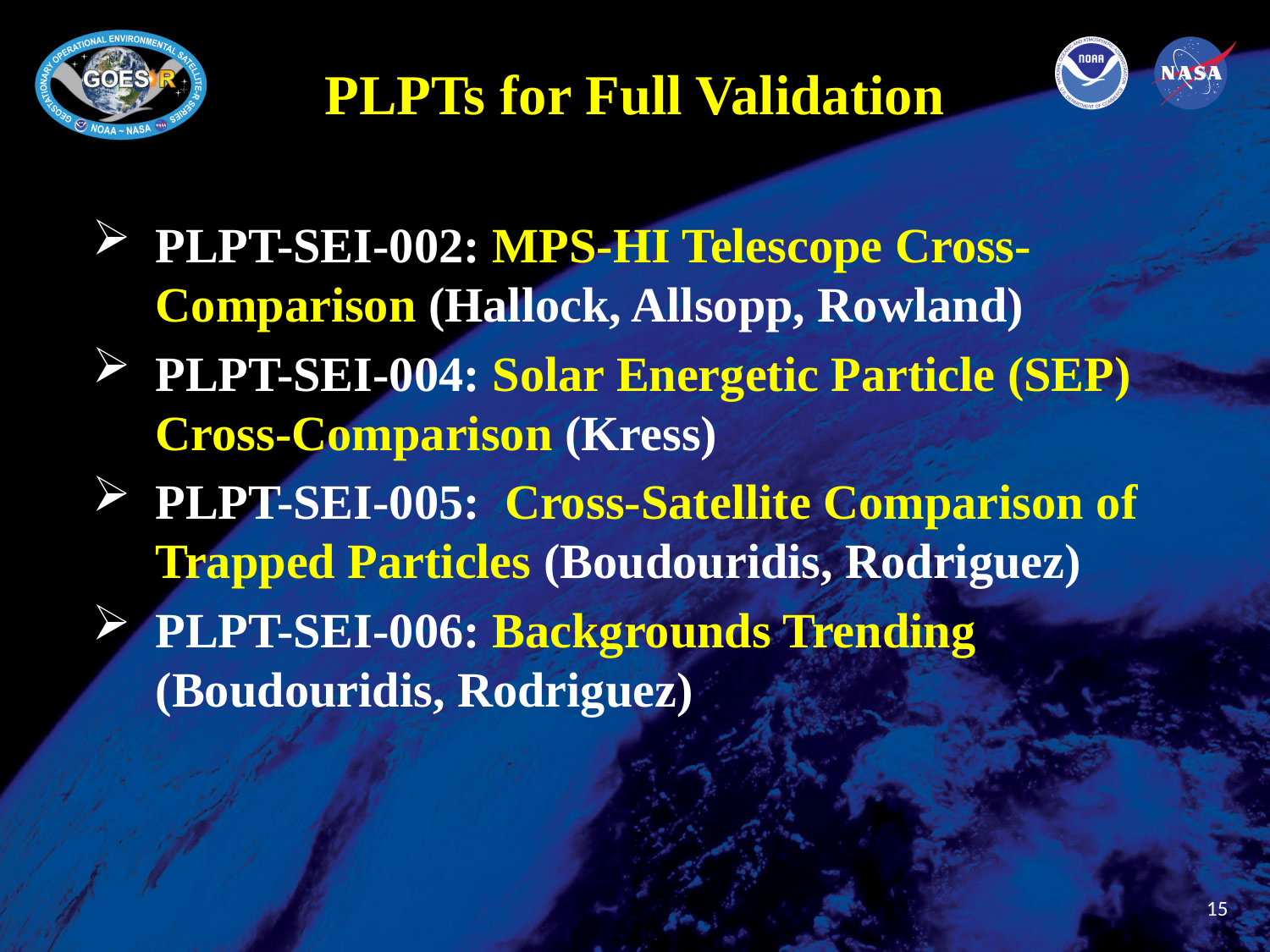

# PLPTs for Full Validation
PLPT-SEI-002: MPS-HI Telescope Cross-Comparison (Hallock, Allsopp, Rowland)
PLPT-SEI-004: Solar Energetic Particle (SEP) Cross-Comparison (Kress)
PLPT-SEI-005:  Cross-Satellite Comparison of Trapped Particles (Boudouridis, Rodriguez)
PLPT-SEI-006: Backgrounds Trending (Boudouridis, Rodriguez)
15